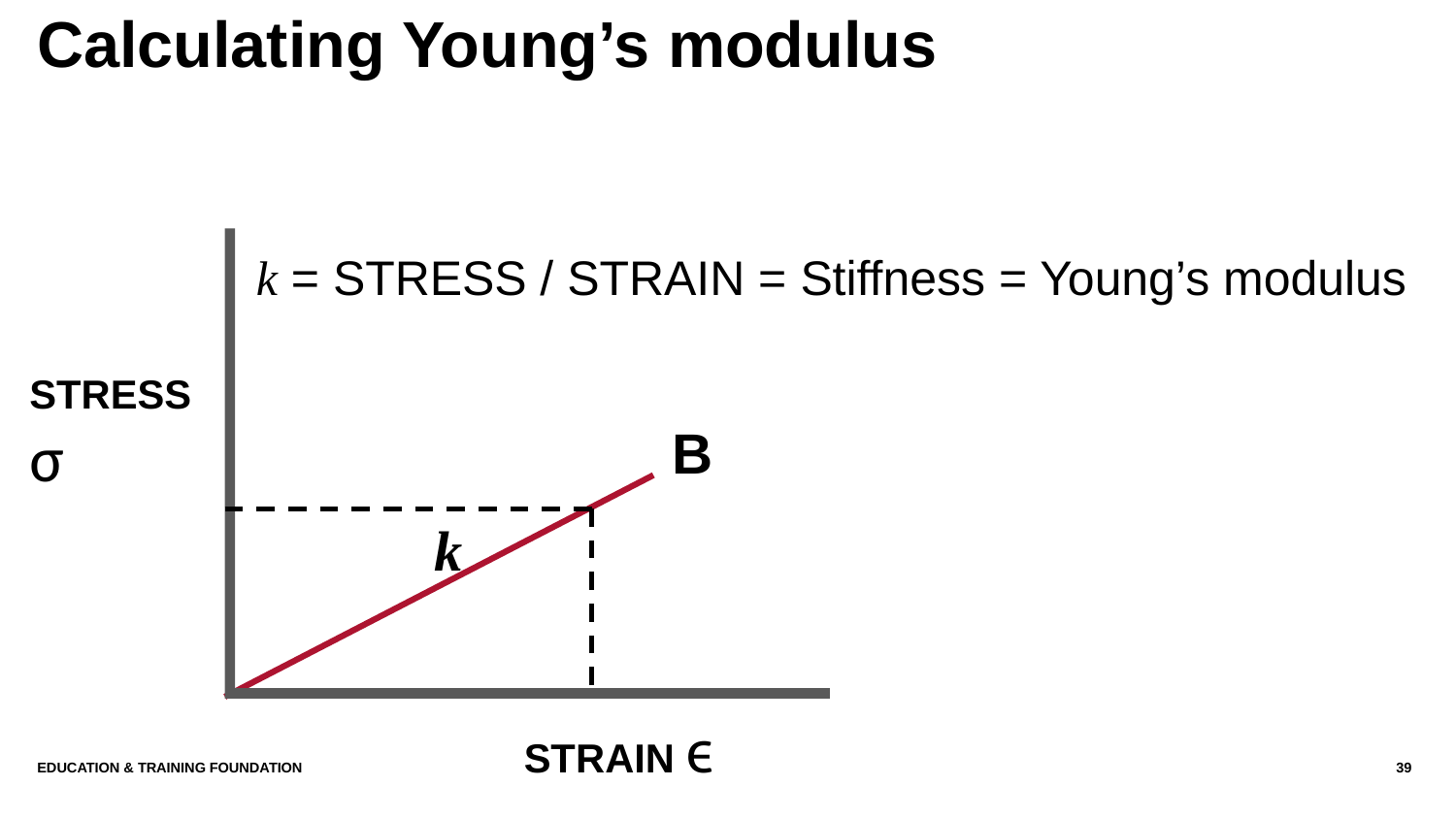

# Calculating Young’s modulus

STRESS
σ
B
STRAIN ϵ
k = STRESS / STRAIN = Stiffness = Young’s modulus
k
Education & Training Foundation
39